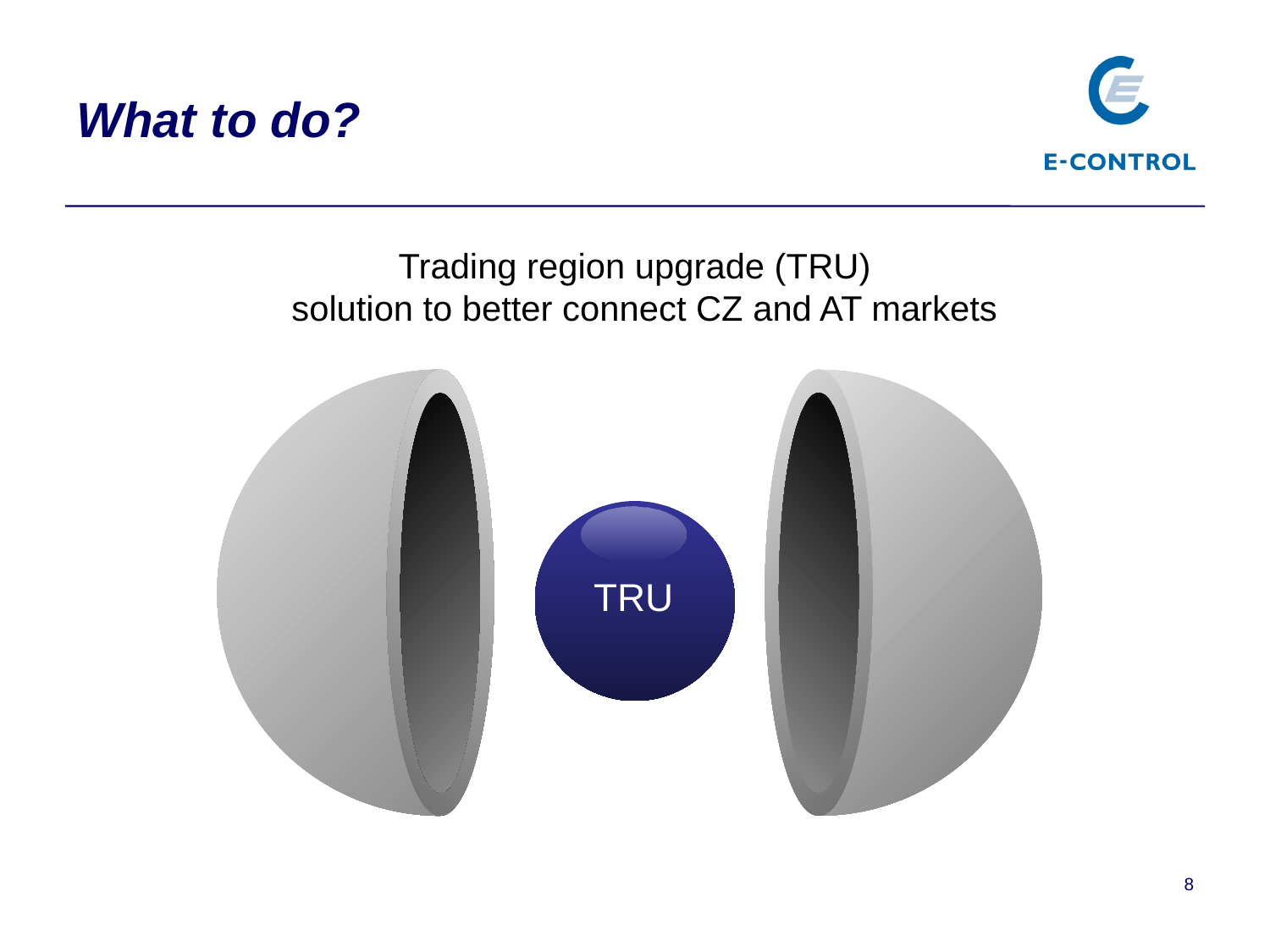

# What to do?

Trading region upgrade (TRU)
  solution to better connect CZ and AT markets

TRU
8